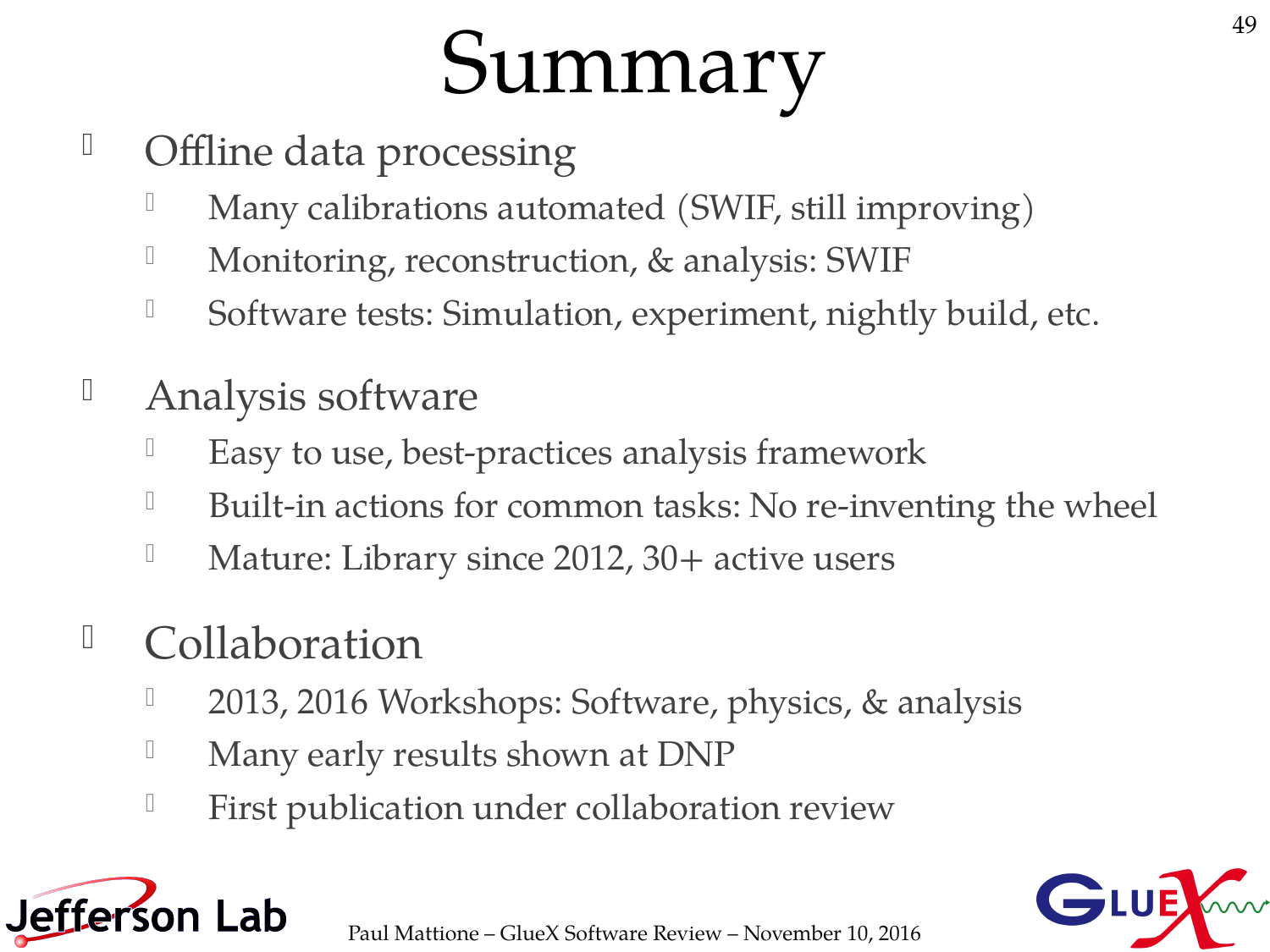

# Summary
49
Offline data processing
Many calibrations automated (SWIF, still improving)
Monitoring, reconstruction, & analysis: SWIF
Software tests: Simulation, experiment, nightly build, etc.
Analysis software
Easy to use, best-practices analysis framework
Built-in actions for common tasks: No re-inventing the wheel
Mature: Library since 2012, 30+ active users
Collaboration
2013, 2016 Workshops: Software, physics, & analysis
Many early results shown at DNP
First publication under collaboration review